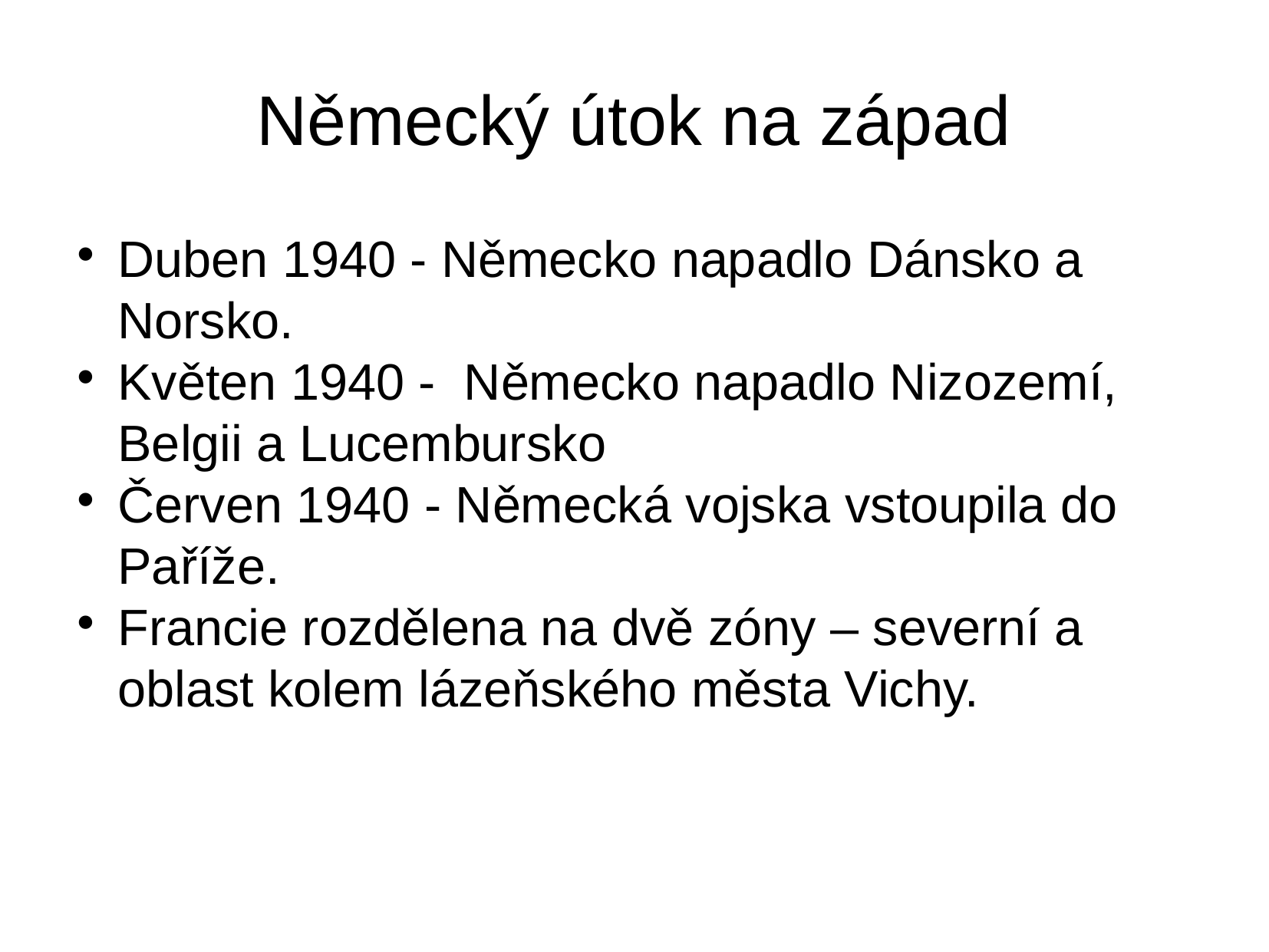

Německý útok na západ
Duben 1940 - Německo napadlo Dánsko a Norsko.
Květen 1940 -  Německo napadlo Nizozemí, Belgii a Lucembursko
Červen 1940 - Německá vojska vstoupila do Paříže.
Francie rozdělena na dvě zóny – severní a oblast kolem lázeňského města Vichy.